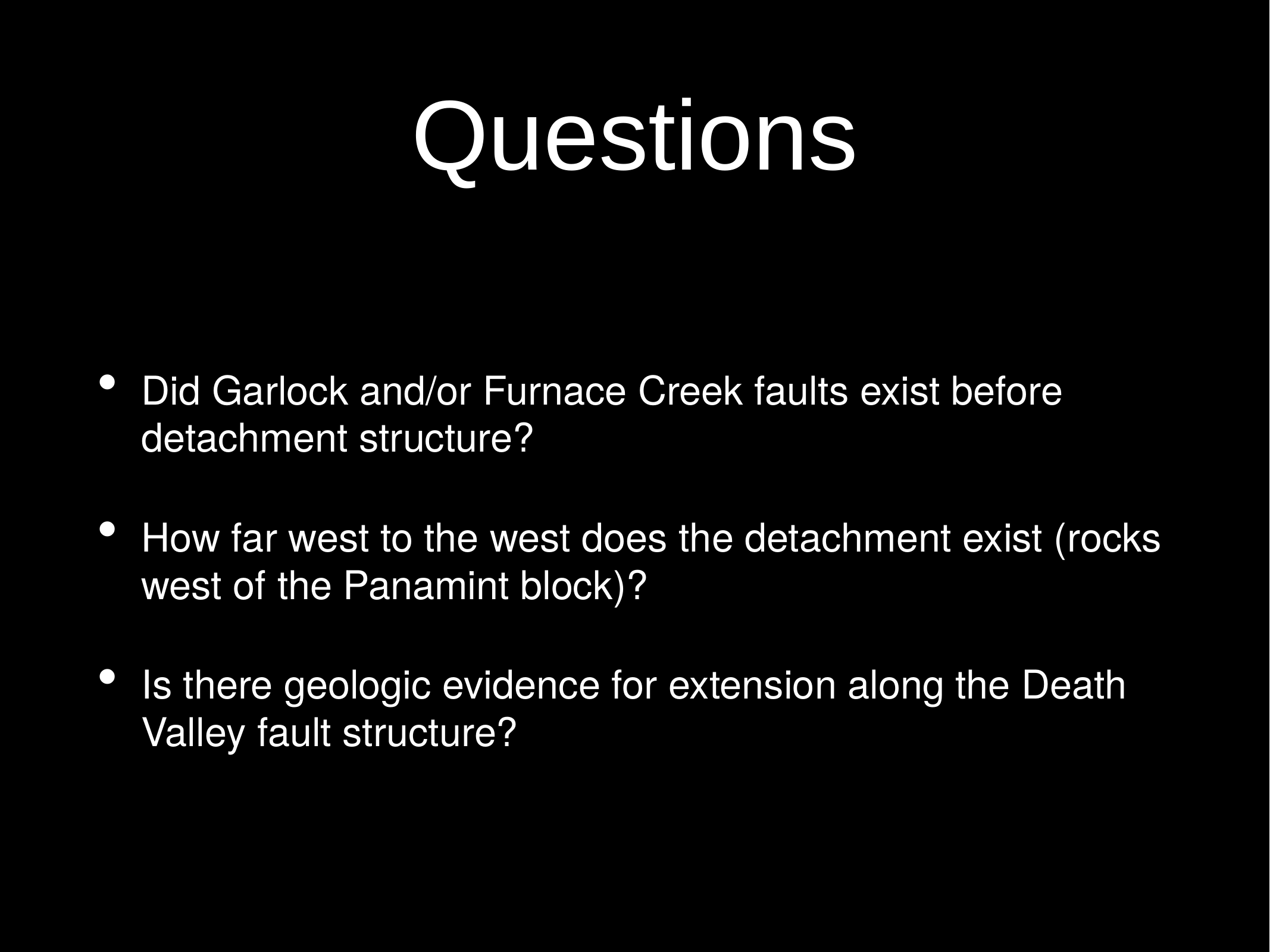

# Questions
Did Garlock and/or Furnace Creek faults exist before detachment structure?
How far west to the west does the detachment exist (rocks west of the Panamint block)?
Is there geologic evidence for extension along the Death Valley fault structure?